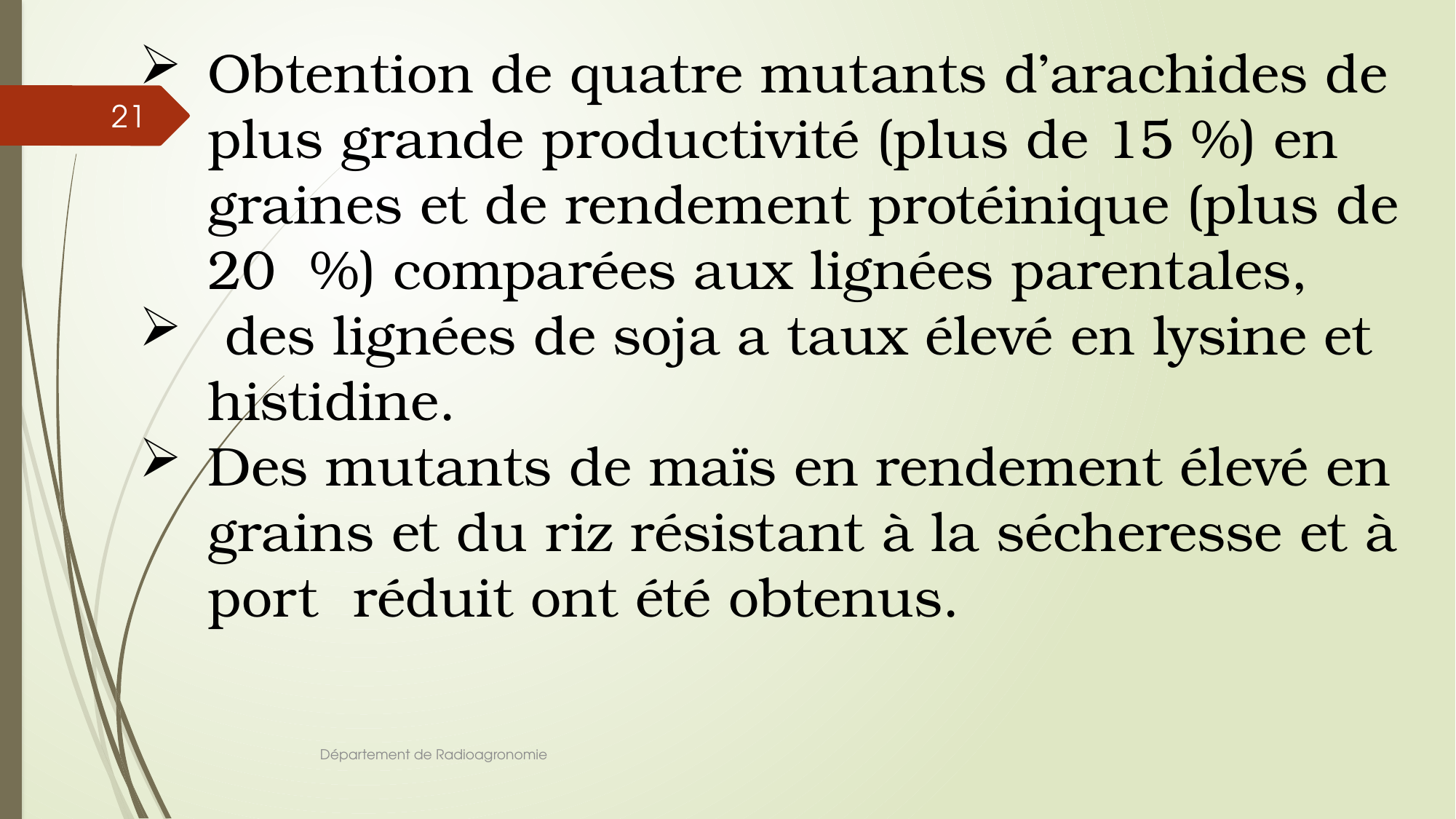

Obtention de quatre mutants d’arachides de plus grande productivité (plus de 15 %) en graines et de rendement protéinique (plus de 20  %) comparées aux lignées parentales,
 des lignées de soja a taux élevé en lysine et histidine.
Des mutants de maïs en rendement élevé en grains et du riz résistant à la sécheresse et à port  réduit ont été obtenus.
21
Département de Radioagronomie